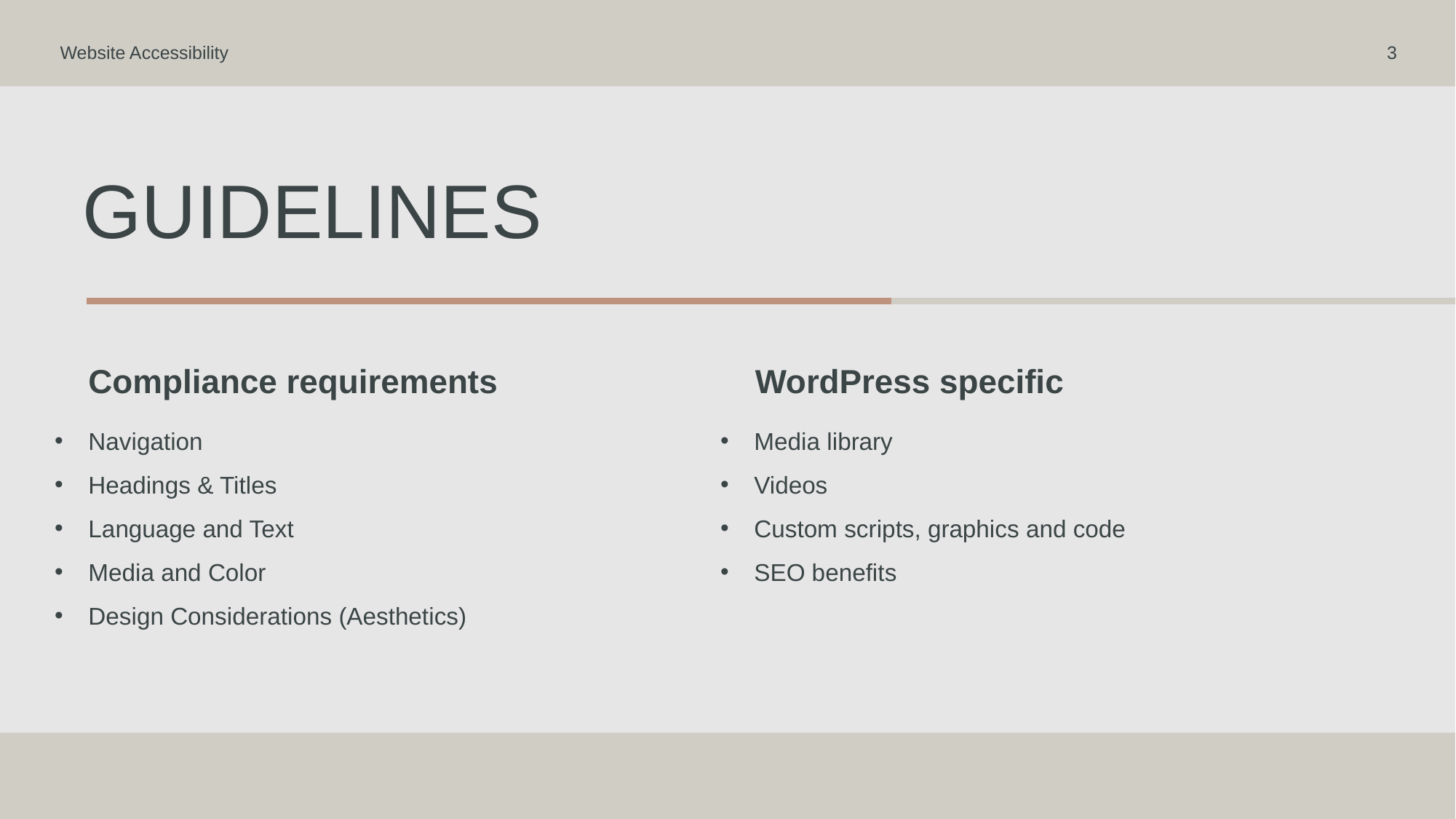

Website Accessibility
3
# GUIDELINES
Compliance requirements
WordPress specific
Navigation
Headings & Titles
Language and Text
Media and Color
Design Considerations (Aesthetics)
Media library
Videos
Custom scripts, graphics and code
SEO benefits